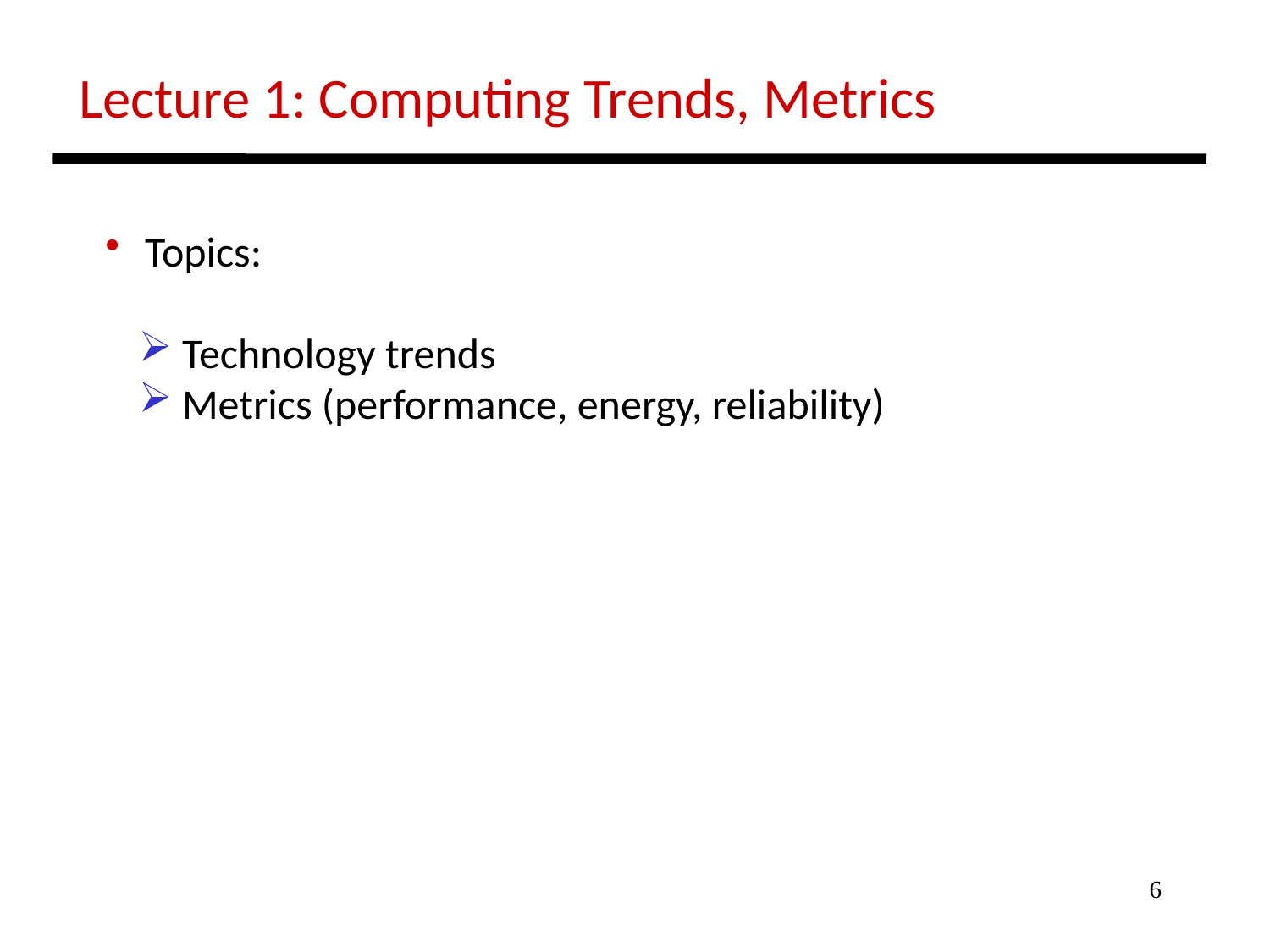

Lecture 1: Computing Trends, Metrics

 Topics:

 Technology trends
 Metrics (performance, energy, reliability)
6